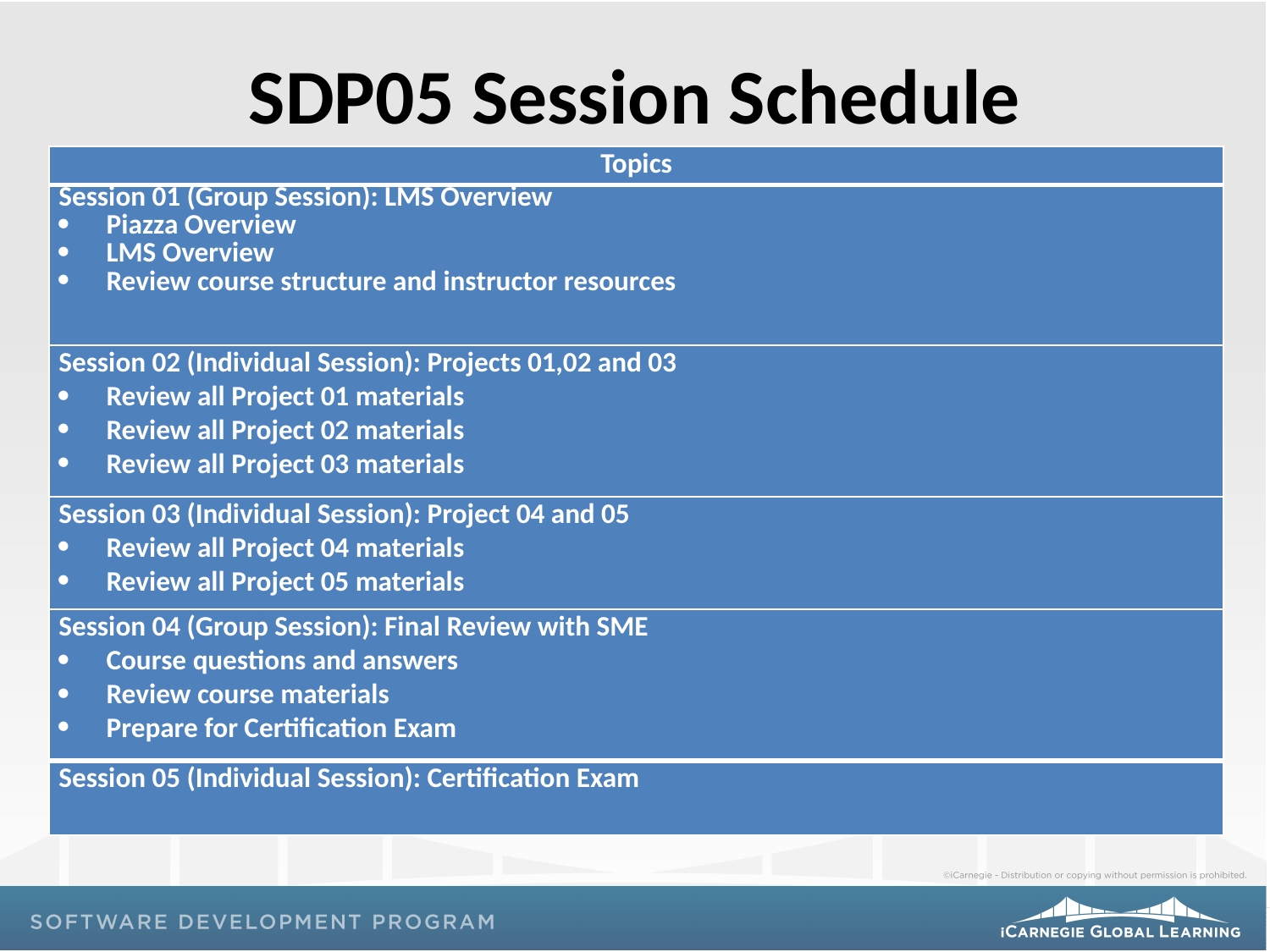

# SDP05 Session Schedule
| Topics |
| --- |
| Session 01 (Group Session): LMS Overview Piazza Overview LMS Overview Review course structure and instructor resources |
| Session 02 (Individual Session): Projects 01,02 and 03 Review all Project 01 materials Review all Project 02 materials Review all Project 03 materials |
| Session 03 (Individual Session): Project 04 and 05 Review all Project 04 materials Review all Project 05 materials |
| Session 04 (Group Session): Final Review with SME Course questions and answers Review course materials Prepare for Certification Exam |
| Session 05 (Individual Session): Certification Exam |